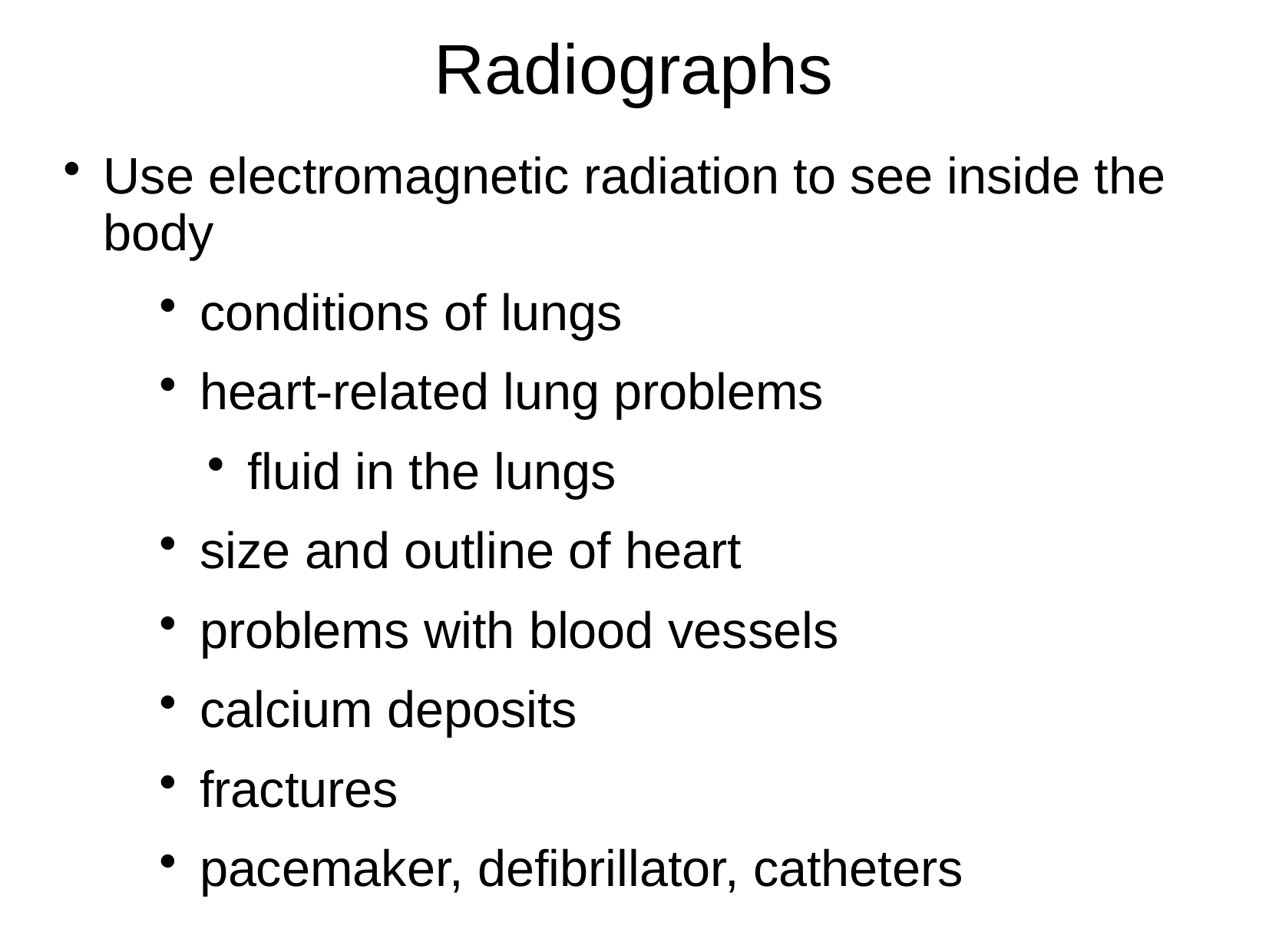

# Radiographs
Use electromagnetic radiation to see inside the body
conditions of lungs
heart-related lung problems
fluid in the lungs
size and outline of heart
problems with blood vessels
calcium deposits
fractures
pacemaker, defibrillator, catheters